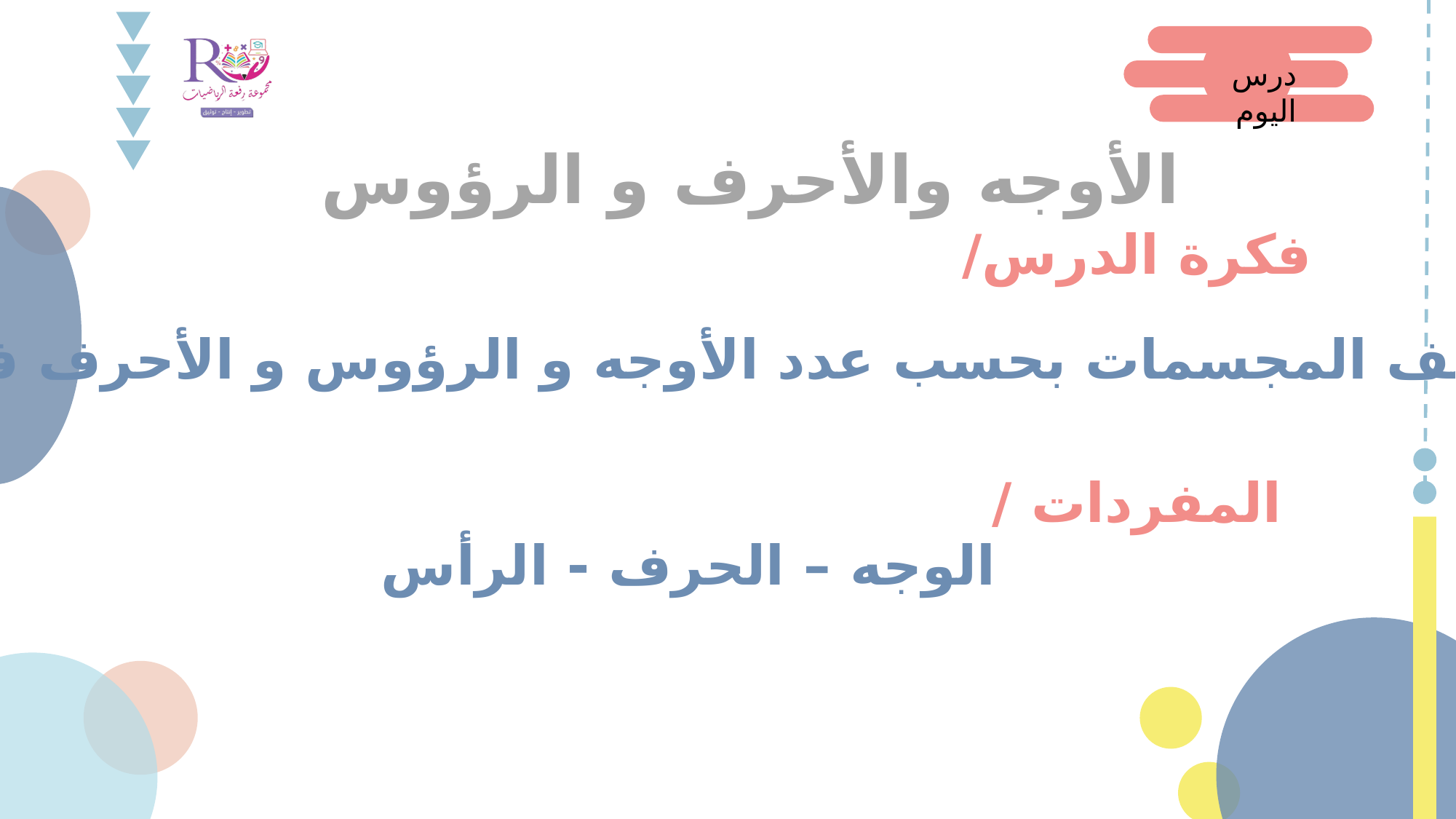

درس اليوم
الأوجه والأحرف و الرؤوس
فكرة الدرس/
أصف المجسمات بحسب عدد الأوجه و الرؤوس و الأحرف فيها .
المفردات /
الوجه – الحرف - الرأس